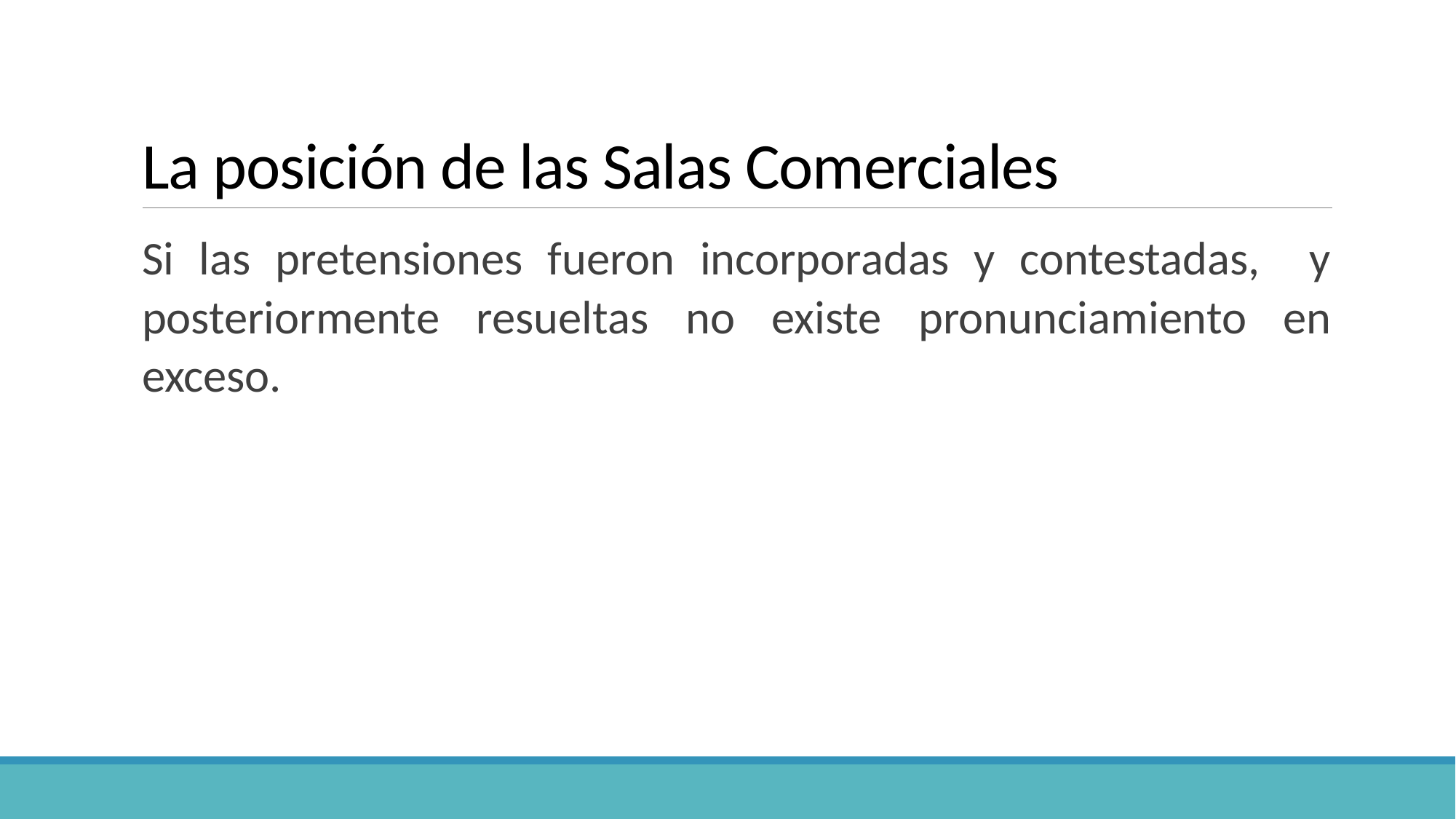

# La posición de las Salas Comerciales
Si las pretensiones fueron incorporadas y contestadas,  y posteriormente resueltas no existe pronunciamiento en exceso.